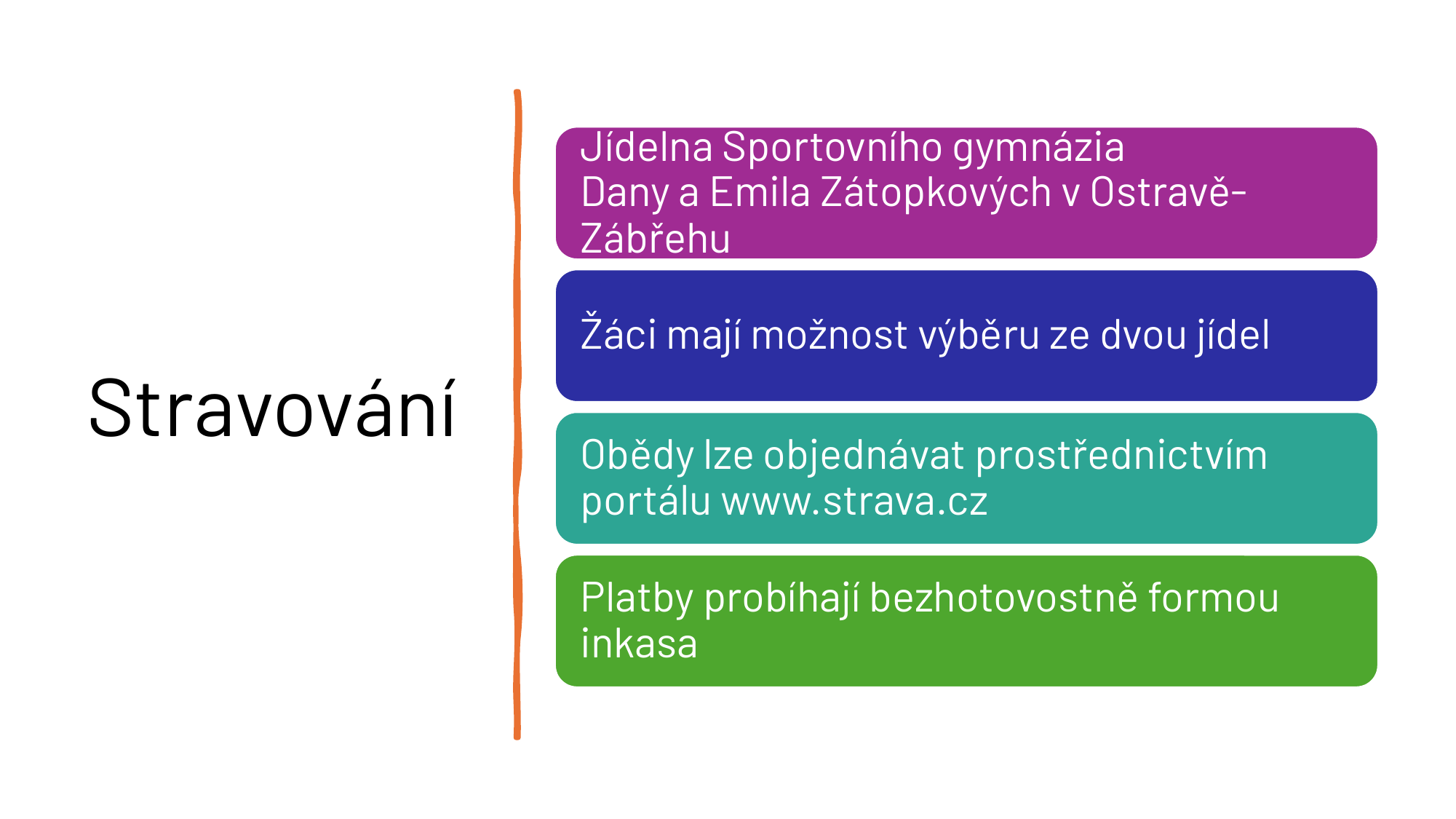

Jídelna Sportovního gymnázia
Dany a Emila Zátopkových v Ostravě-Zábřehu
Žáci mají možnost výběru ze dvou jídel
Obědy lze objednávat prostřednictvím portálu www.strava.cz
Platby probíhají bezhotovostně formou inkasa
# Stravování